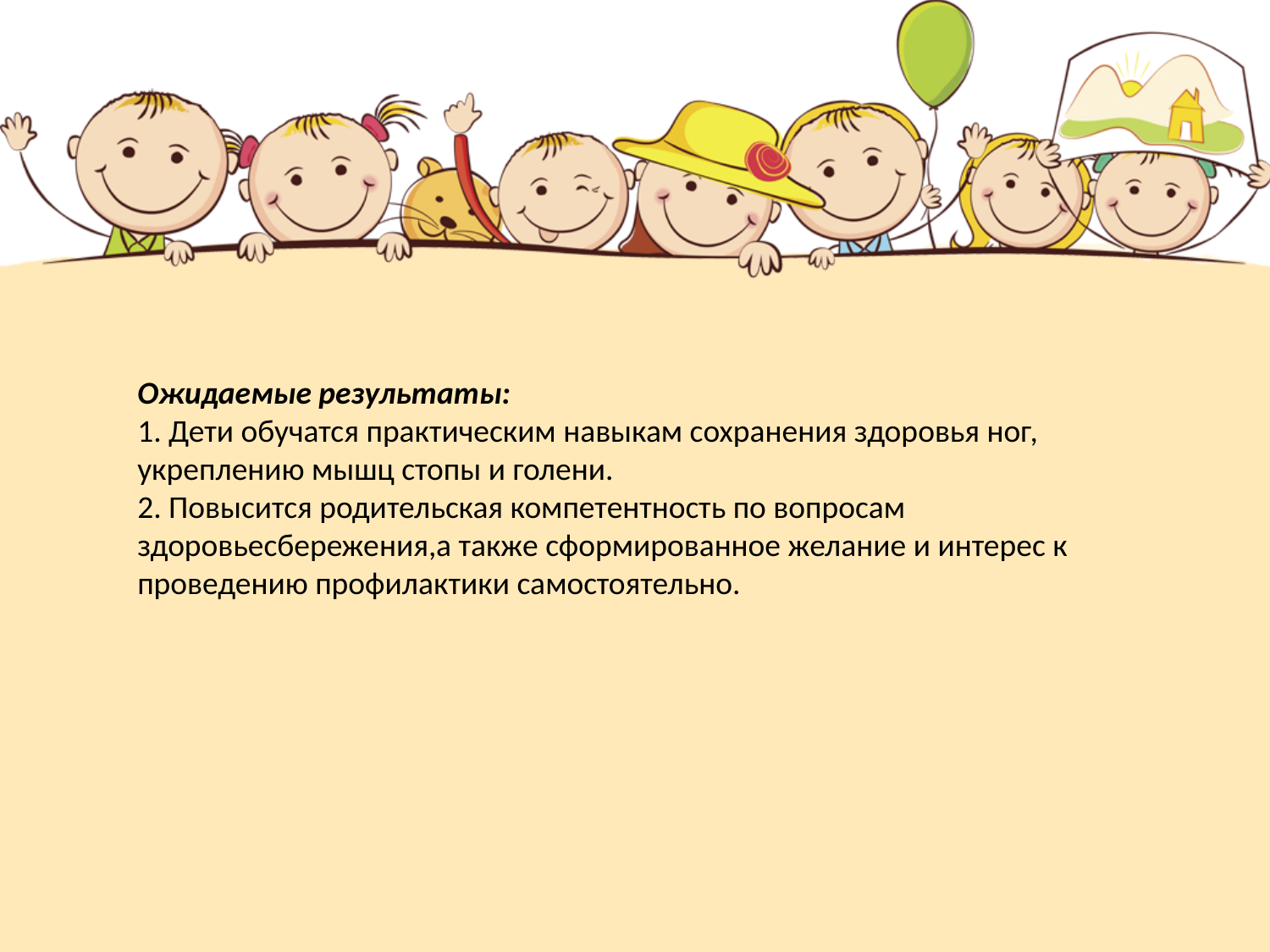

Ожидаемые результаты:
1. Дети обучатся практическим навыкам сохранения здоровья ног, укреплению мышц стопы и голени.
2. Повысится родительская компетентность по вопросам здоровьесбережения,а также сформированное желание и интерес к проведению профилактики самостоятельно.